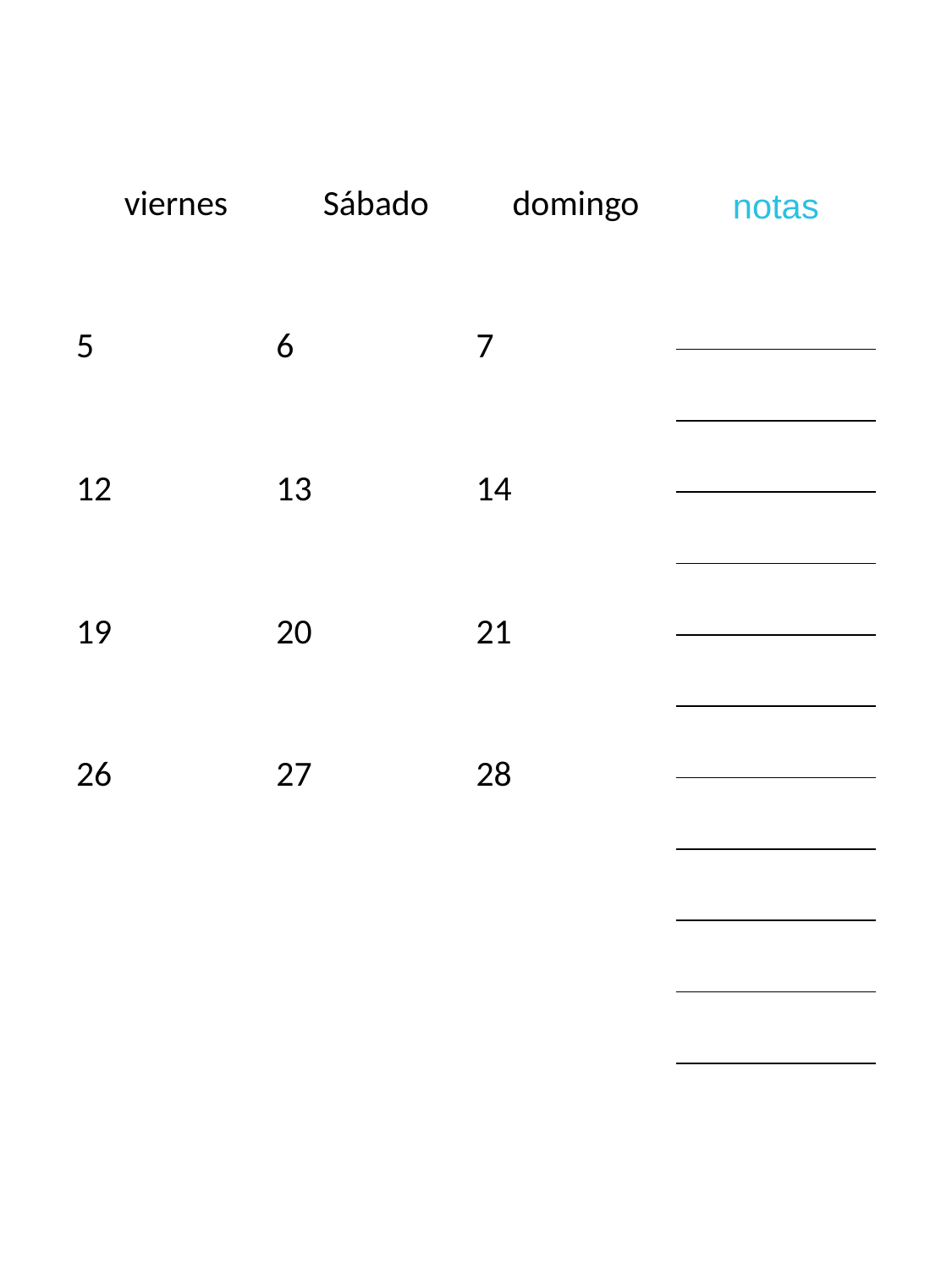

| viernes | Sábado | domingo | notas |
| --- | --- | --- | --- |
| 5 | 6 | 7 |  |
|  |  |  |  |
| 12 | 13 | 14 |  |
|  |  |  |  |
| 19 | 20 | 21 |  |
|  |  |  |  |
| 26 | 27 | 28 |  |
|  |  |  |  |
|  |  |  |  |
|  |  |  |  |
|  |  |  |  |
|  |  |  |  |